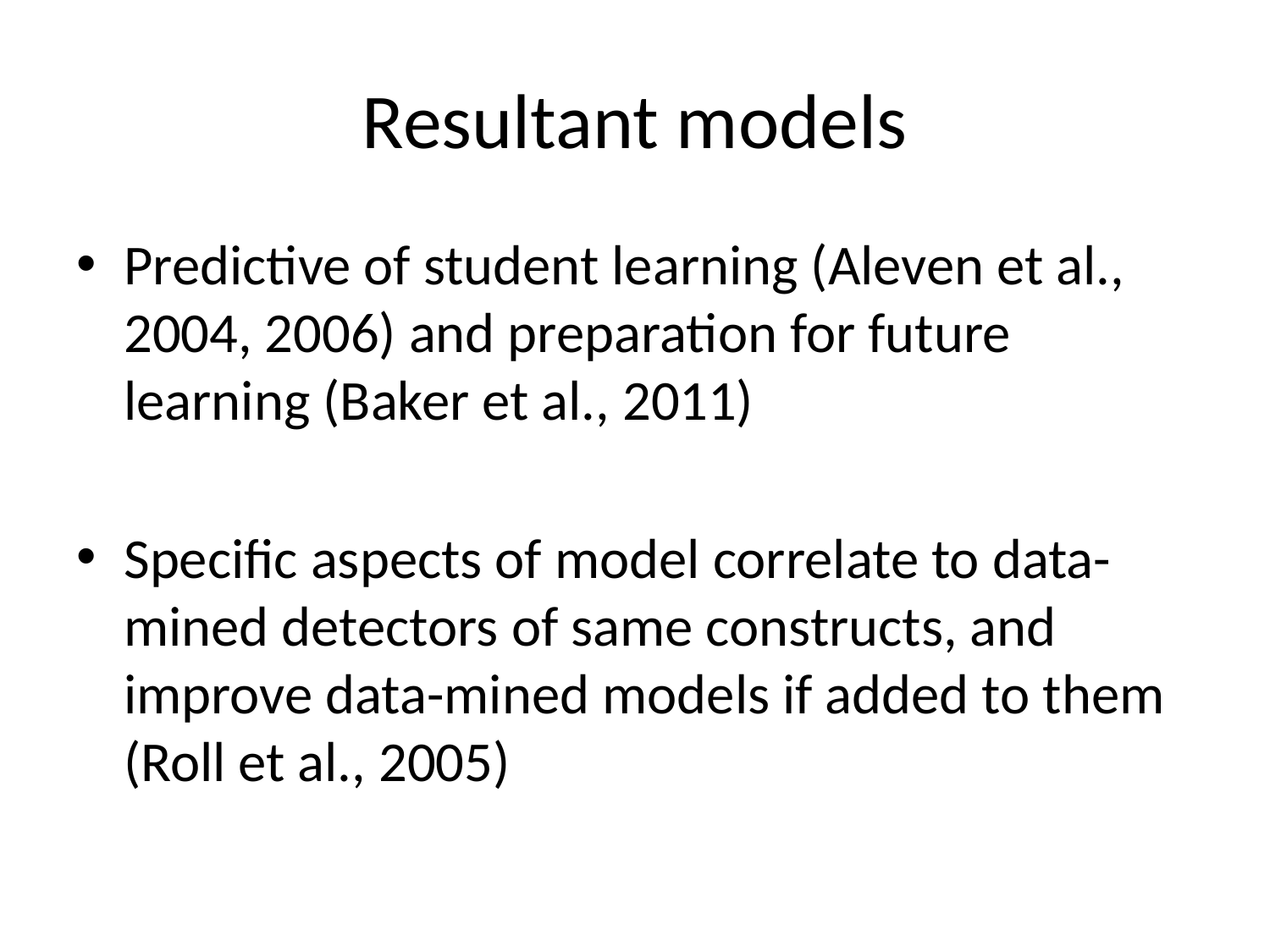

# Resultant models
Predictive of student learning (Aleven et al., 2004, 2006) and preparation for future learning (Baker et al., 2011)

Specific aspects of model correlate to data-mined detectors of same constructs, and improve data-mined models if added to them (Roll et al., 2005)